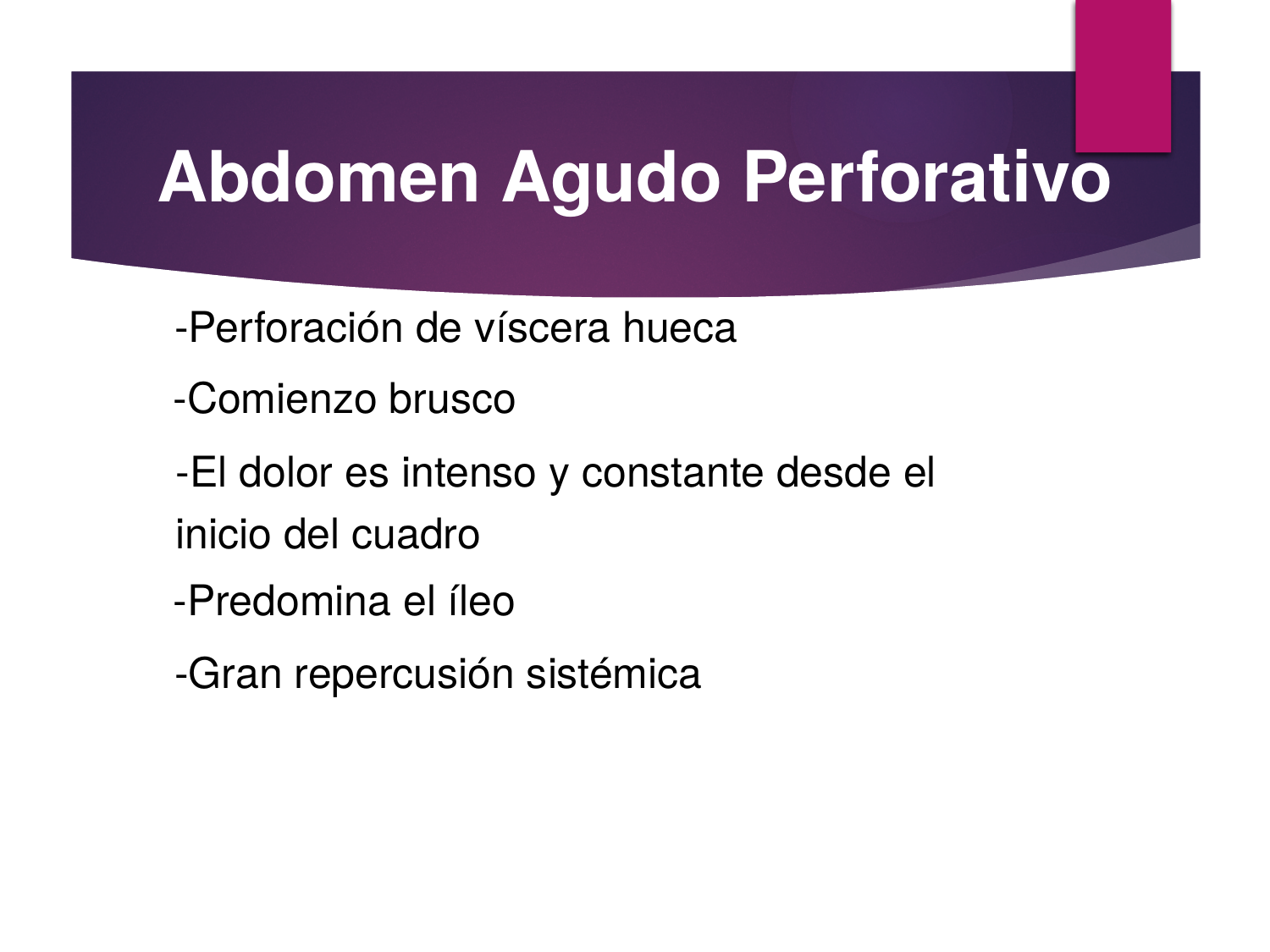

Abdomen Agudo Perforativo

-Perforación de víscera hueca

-Comienzo brusco

-El dolor es intenso y constante desde el
inicio del cuadro

-Predomina el íleo

-Gran repercusión sistémica